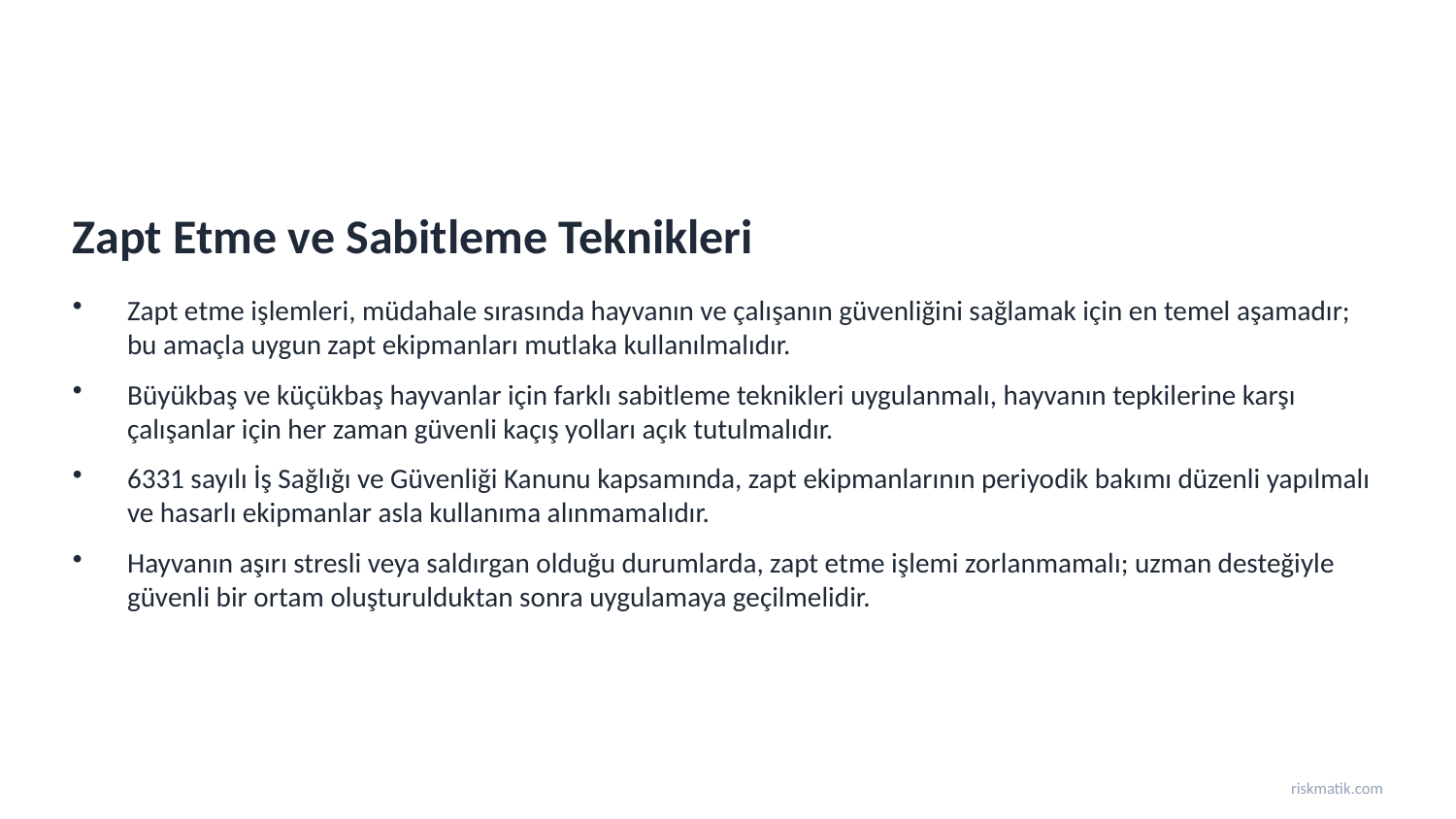

Zapt Etme ve Sabitleme Teknikleri
Zapt etme işlemleri, müdahale sırasında hayvanın ve çalışanın güvenliğini sağlamak için en temel aşamadır; bu amaçla uygun zapt ekipmanları mutlaka kullanılmalıdır.
Büyükbaş ve küçükbaş hayvanlar için farklı sabitleme teknikleri uygulanmalı, hayvanın tepkilerine karşı çalışanlar için her zaman güvenli kaçış yolları açık tutulmalıdır.
6331 sayılı İş Sağlığı ve Güvenliği Kanunu kapsamında, zapt ekipmanlarının periyodik bakımı düzenli yapılmalı ve hasarlı ekipmanlar asla kullanıma alınmamalıdır.
Hayvanın aşırı stresli veya saldırgan olduğu durumlarda, zapt etme işlemi zorlanmamalı; uzman desteğiyle güvenli bir ortam oluşturulduktan sonra uygulamaya geçilmelidir.
riskmatik.com